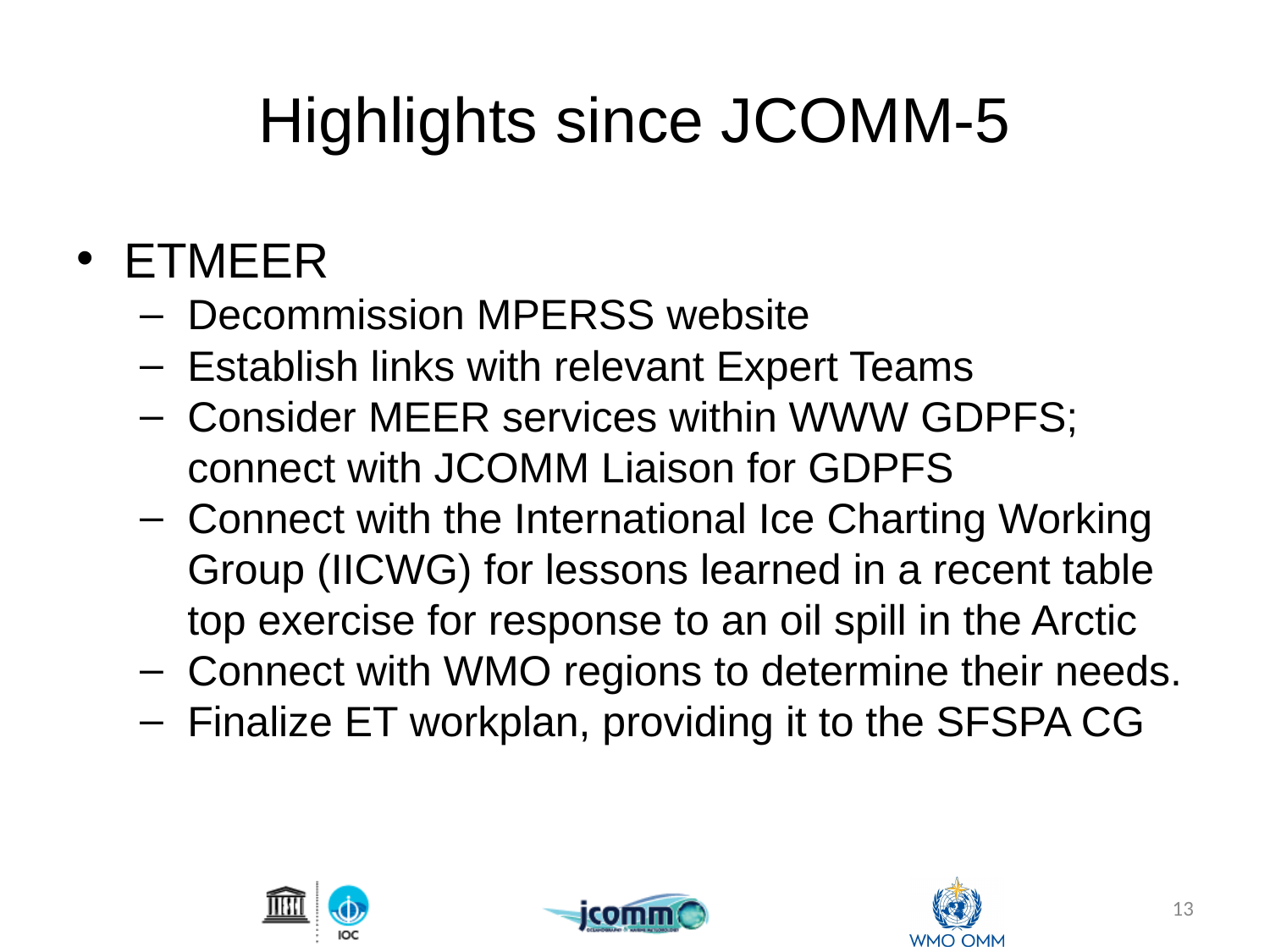

# Highlights since JCOMM-5
ETMEER
Decommission MPERSS website
Establish links with relevant Expert Teams
Consider MEER services within WWW GDPFS; connect with JCOMM Liaison for GDPFS
Connect with the International Ice Charting Working Group (IICWG) for lessons learned in a recent table top exercise for response to an oil spill in the Arctic
Connect with WMO regions to determine their needs.
Finalize ET workplan, providing it to the SFSPA CG

13